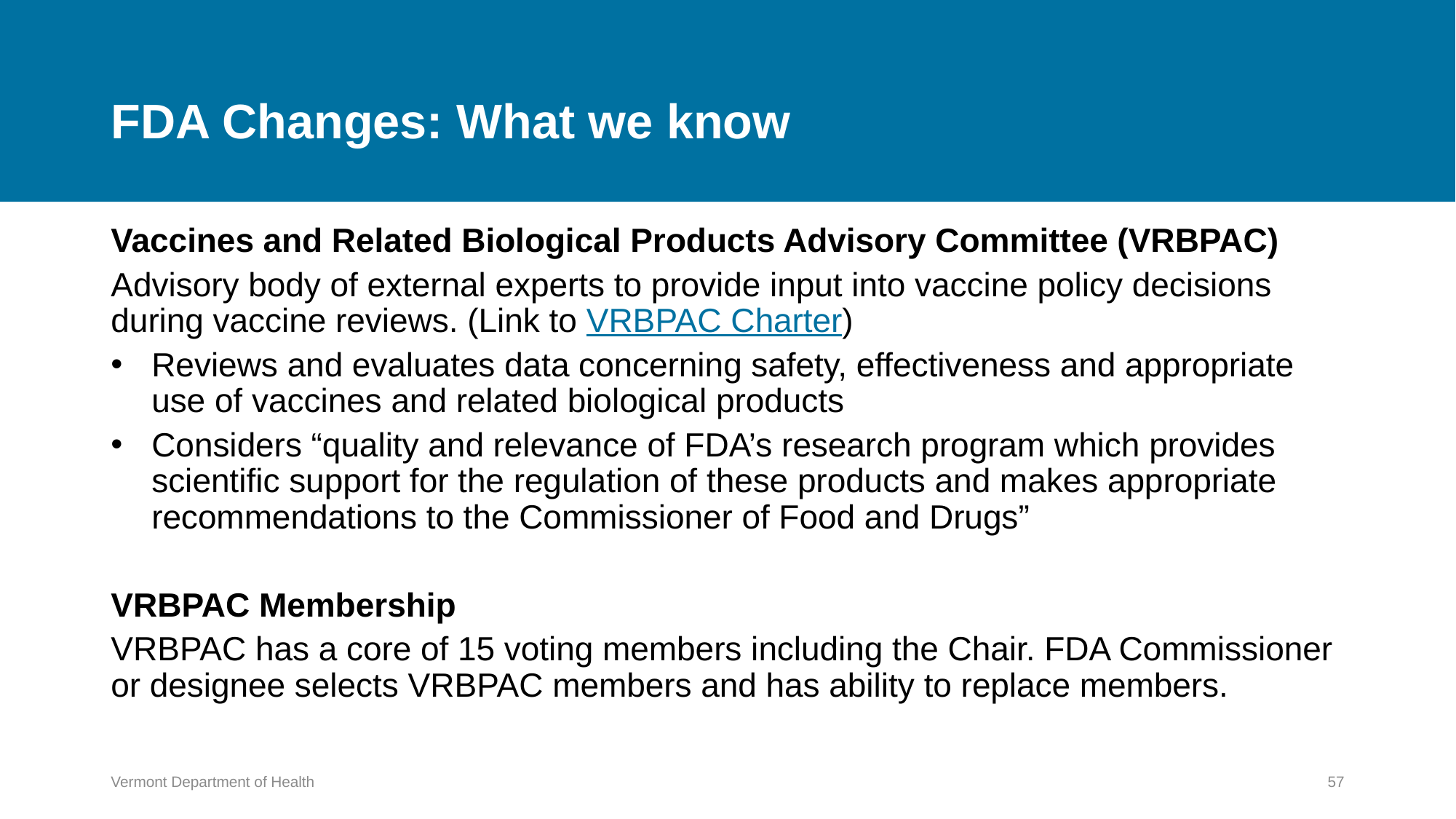

# FDA Changes: What we know
Vaccines and Related Biological Products Advisory Committee (VRBPAC)
Advisory body of external experts to provide input into vaccine policy decisions during vaccine reviews. (Link to VRBPAC Charter)
Reviews and evaluates data concerning safety, effectiveness and appropriate use of vaccines and related biological products
Considers “quality and relevance of FDA’s research program which provides scientific support for the regulation of these products and makes appropriate recommendations to the Commissioner of Food and Drugs”

VRBPAC Membership
VRBPAC has a core of 15 voting members including the Chair. FDA Commissioner or designee selects VRBPAC members and has ability to replace members.

Vermont Department of Health
57